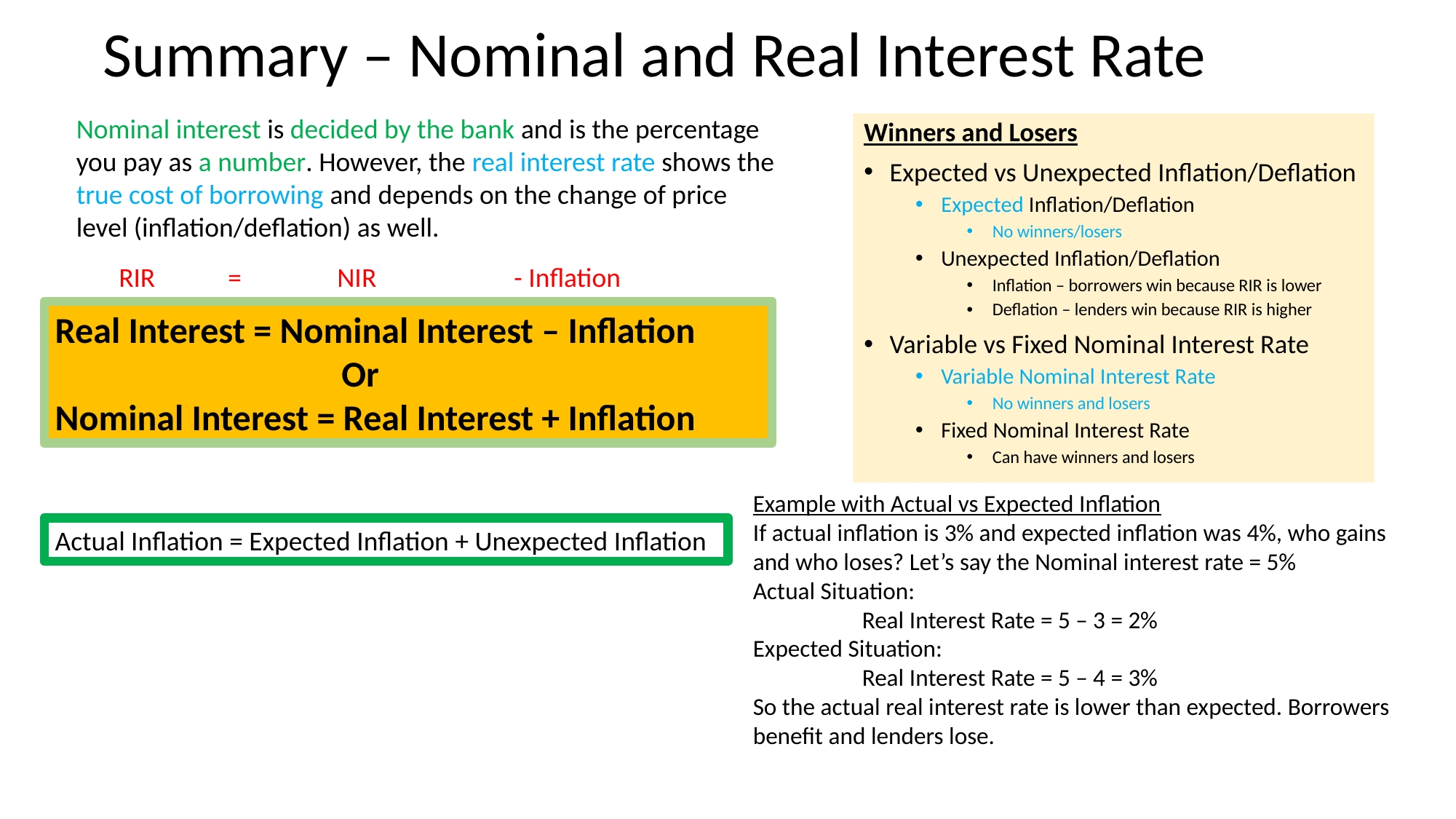

# Summary – Nominal and Real Interest Rate
Nominal interest is decided by the bank and is the percentage you pay as a number. However, the real interest rate shows the true cost of borrowing and depends on the change of price level (inflation/deflation) as well.
Winners and Losers
Expected vs Unexpected Inflation/Deflation
Expected Inflation/Deflation
No winners/losers
Unexpected Inflation/Deflation
Inflation – borrowers win because RIR is lower
Deflation – lenders win because RIR is higher
Variable vs Fixed Nominal Interest Rate
Variable Nominal Interest Rate
No winners and losers
Fixed Nominal Interest Rate
Can have winners and losers
RIR	=	NIR	           - Inflation
Real Interest = Nominal Interest – Inflation
                                   Or
Nominal Interest = Real Interest + Inflation
Example with Actual vs Expected Inflation
If actual inflation is 3% and expected inflation was 4%, who gains and who loses? Let’s say the Nominal interest rate = 5%
Actual Situation:
	Real Interest Rate = 5 – 3 = 2%
Expected Situation:
	Real Interest Rate = 5 – 4 = 3%
So the actual real interest rate is lower than expected. Borrowers benefit and lenders lose.

Actual Inflation = Expected Inflation + Unexpected Inflation